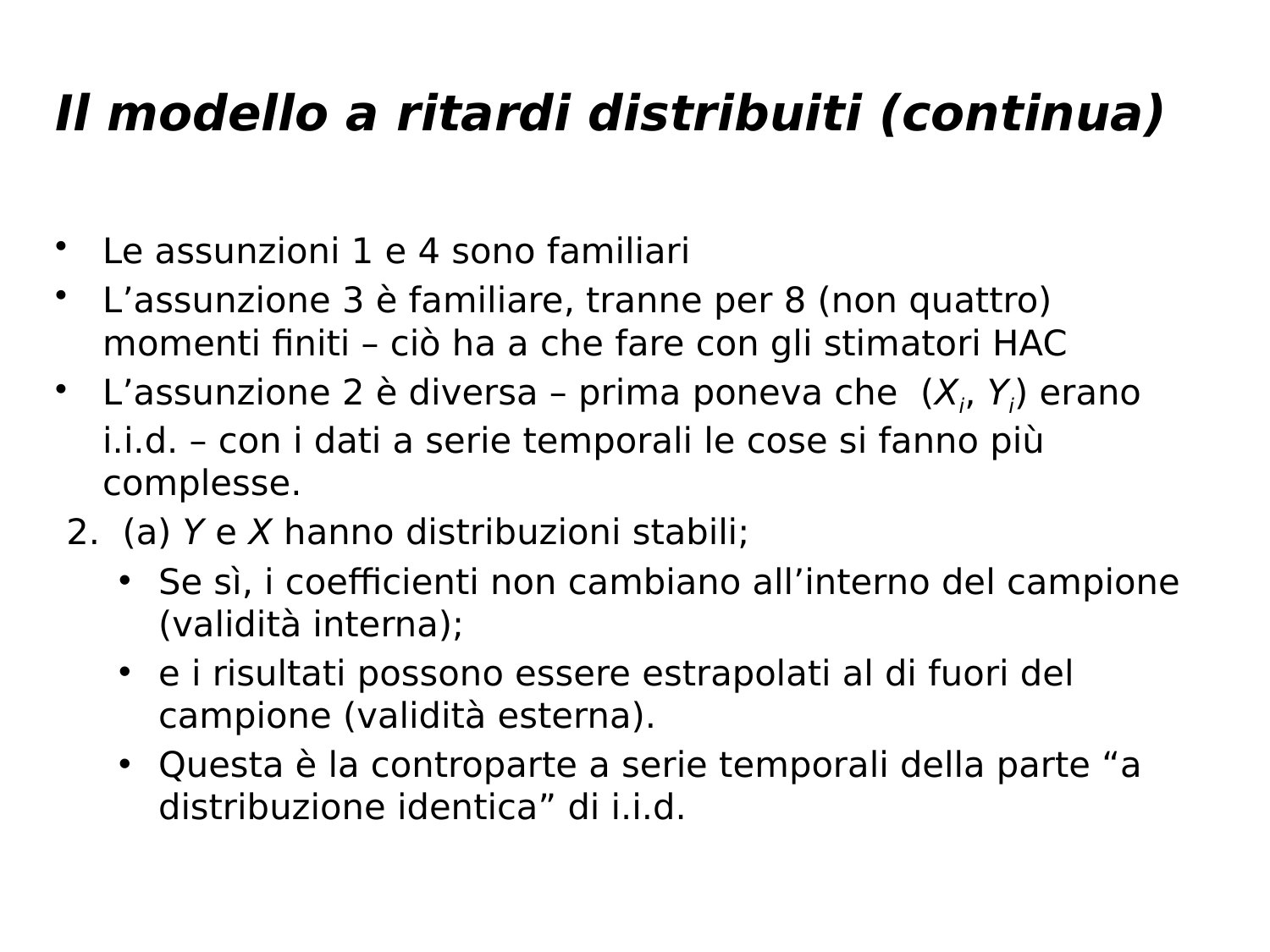

# Il modello a ritardi distribuiti (continua)
Le assunzioni 1 e 4 sono familiari
L’assunzione 3 è familiare, tranne per 8 (non quattro) momenti finiti – ciò ha a che fare con gli stimatori HAC
L’assunzione 2 è diversa – prima poneva che  (Xi, Yi) erano i.i.d. – con i dati a serie temporali le cose si fanno più complesse.
 2.  (a) Y e X hanno distribuzioni stabili;
Se sì, i coefficienti non cambiano all’interno del campione (validità interna);
e i risultati possono essere estrapolati al di fuori del campione (validità esterna).
Questa è la controparte a serie temporali della parte “a distribuzione identica” di i.i.d.